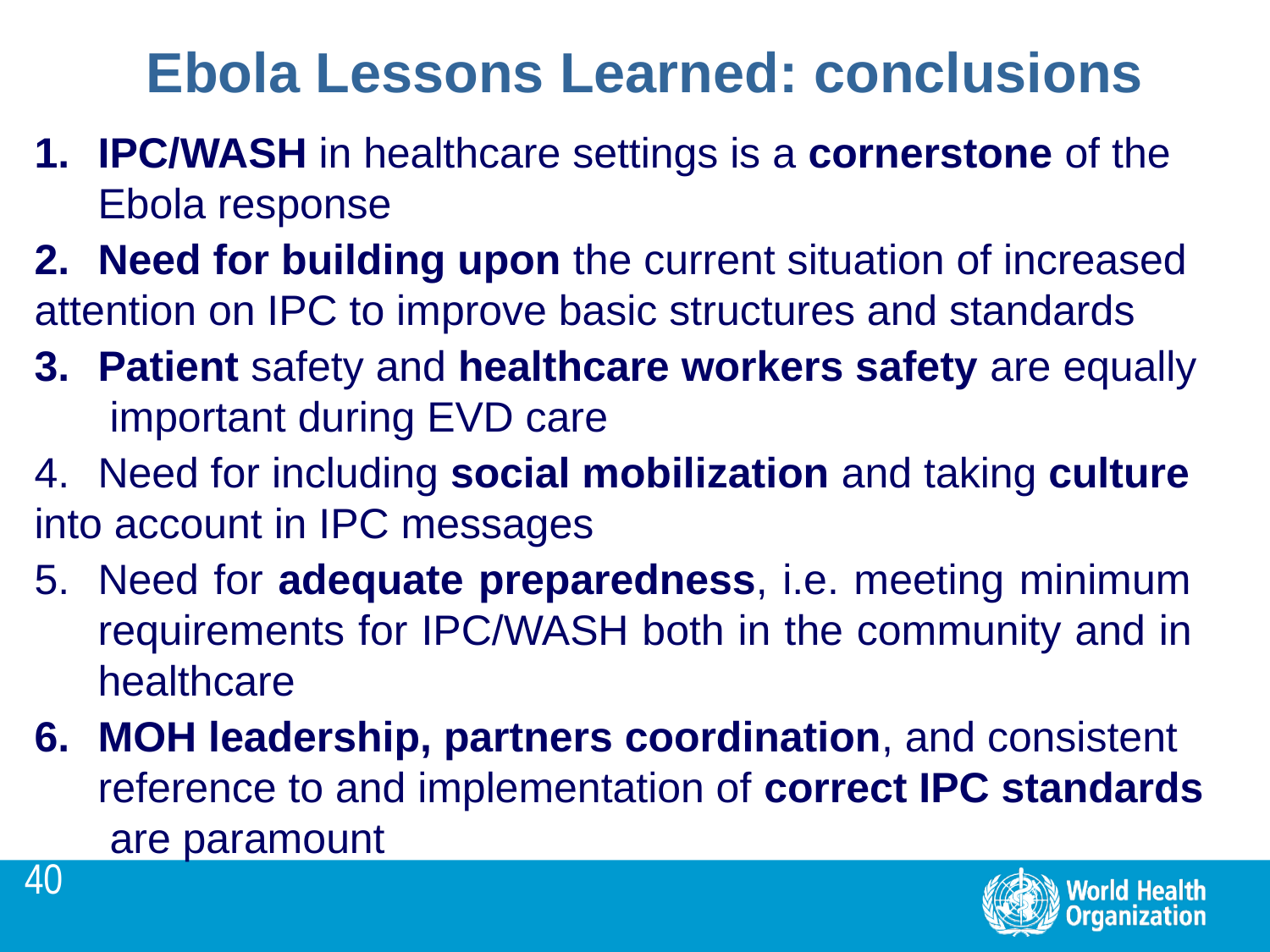

# Ebola Lessons Learned: conclusions
IPC/WASH in healthcare settings is a cornerstone of the  Ebola response
Need for building upon the current situation of increased
attention on IPC to improve basic structures and standards
Patient safety and healthcare workers safety are equally  important during EVD care
Need for including social mobilization and taking culture
into account in IPC messages
Need for adequate preparedness, i.e. meeting minimum  requirements for IPC/WASH both in the community and in  healthcare
6.	MOH leadership, partners coordination, and consistent  reference to and implementation of correct IPC standards  are paramount